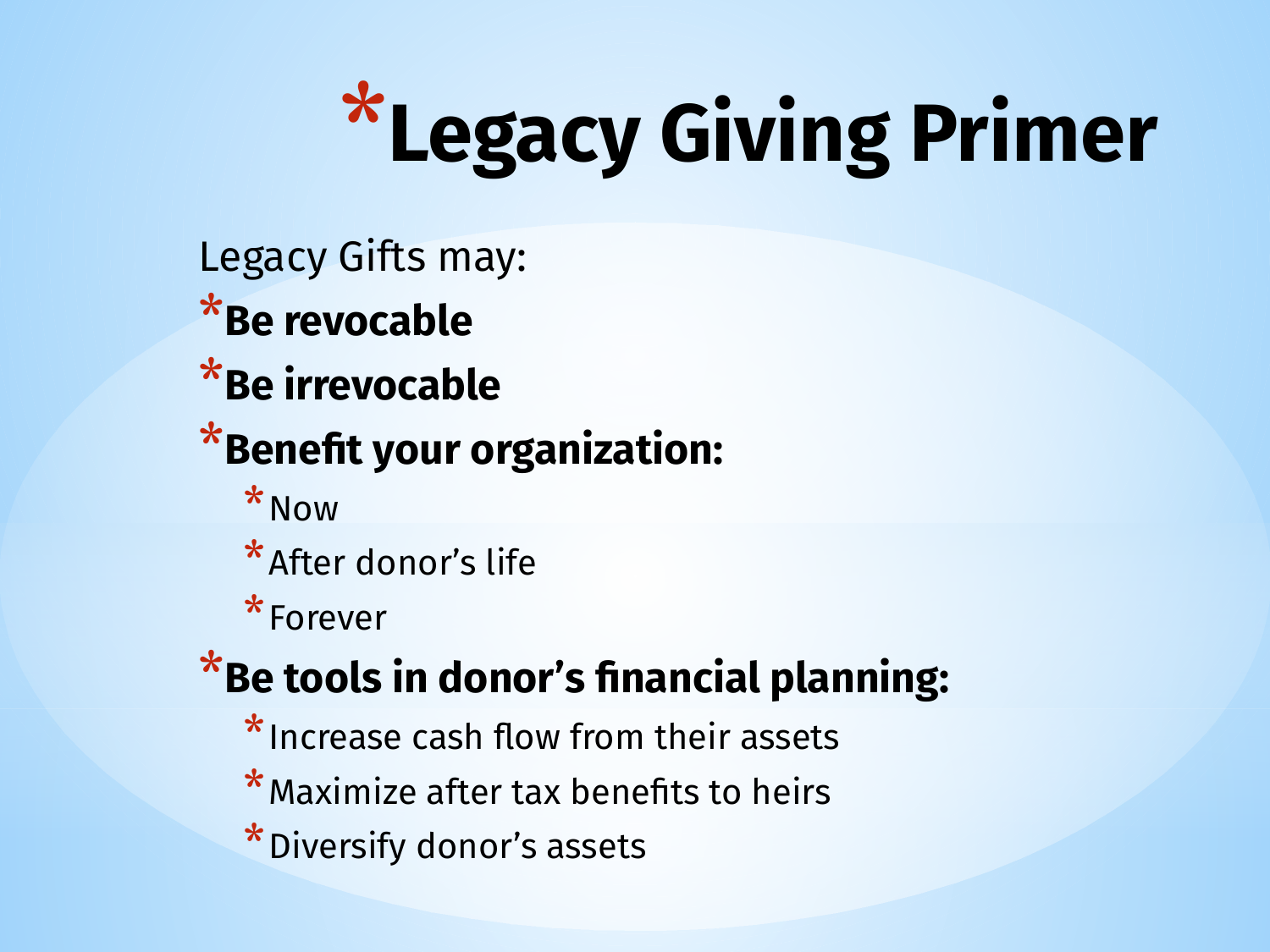

# Legacy Giving Primer
Legacy Gifts may:
Be revocable
Be irrevocable
Benefit your organization:
Now
After donor’s life
Forever
Be tools in donor’s financial planning:
Increase cash flow from their assets
Maximize after tax benefits to heirs
Diversify donor’s assets